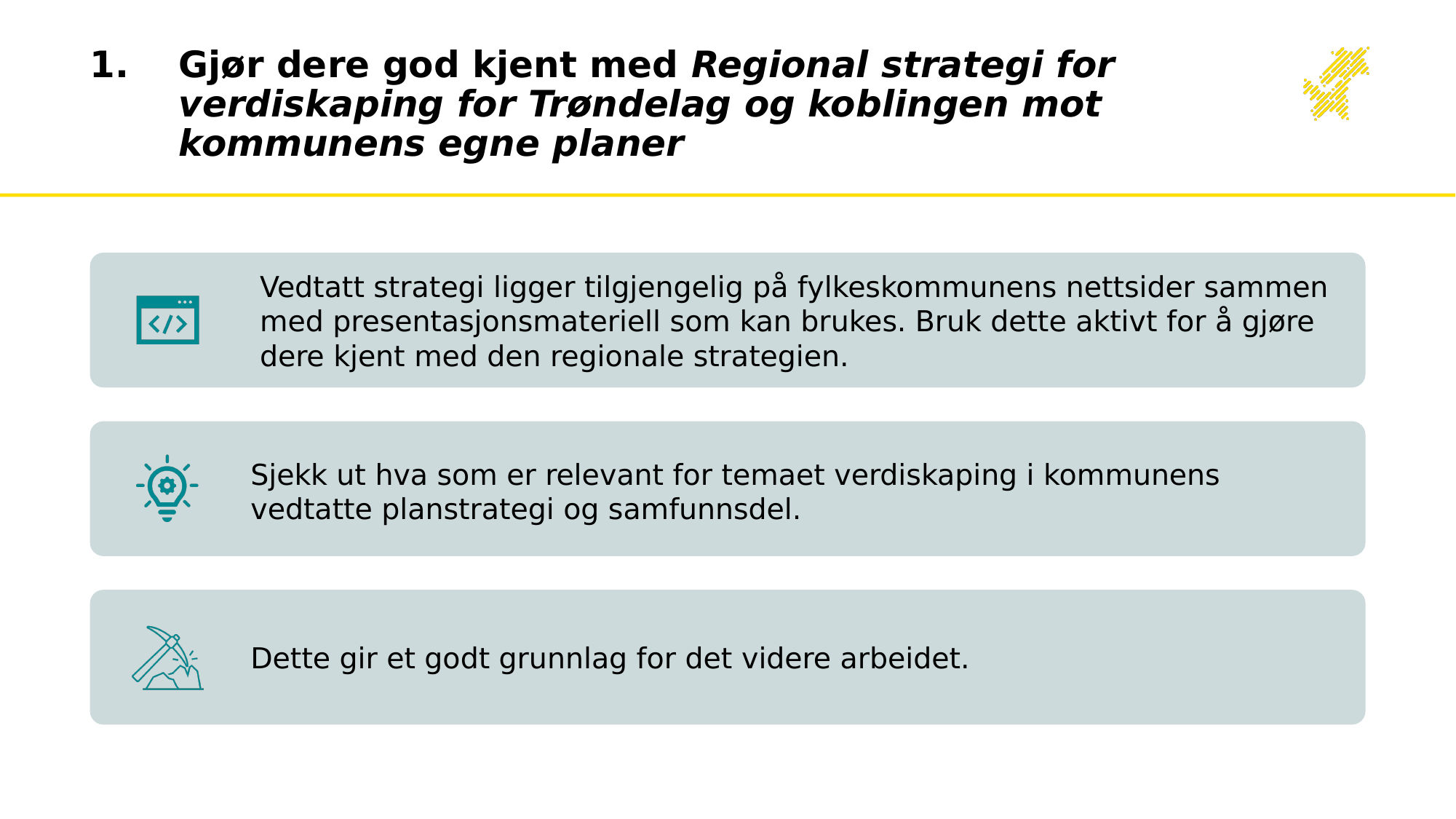

# Gjør dere god kjent med Regional strategi for verdiskaping for Trøndelag og koblingen mot kommunens egne planer
Vedtatt strategi ligger tilgjengelig på fylkeskommunens nettsider sammen med presentasjonsmateriell som kan brukes. Bruk dette aktivt for å gjøre dere kjent med den regionale strategien.
Sjekk ut hva som er relevant for temaet verdiskaping i kommunens vedtatte planstrategi og samfunnsdel.
Dette gir et godt grunnlag for det videre arbeidet.